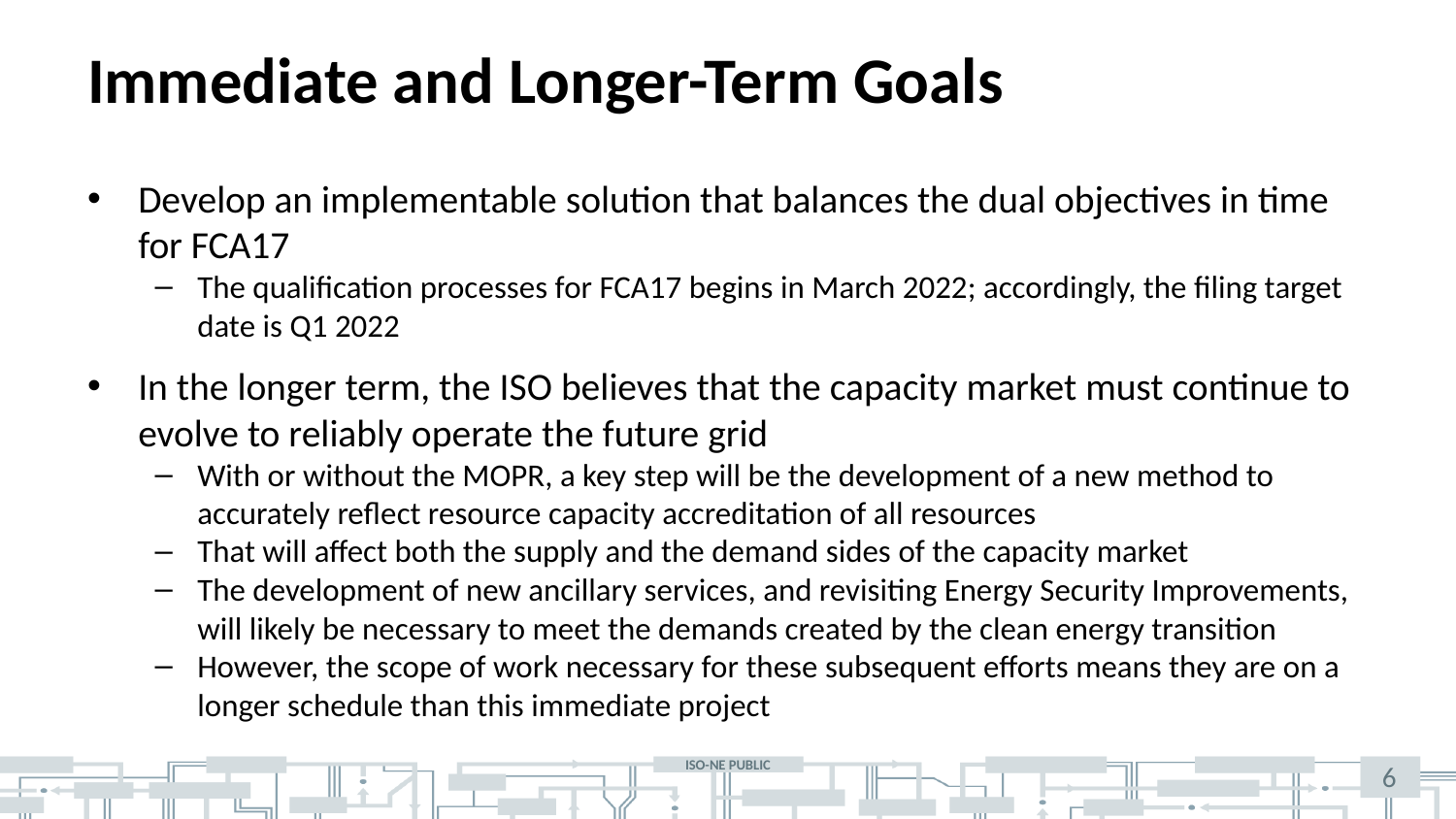

# Immediate and Longer-Term Goals
Develop an implementable solution that balances the dual objectives in time for FCA17
The qualification processes for FCA17 begins in March 2022; accordingly, the filing target date is Q1 2022
In the longer term, the ISO believes that the capacity market must continue to evolve to reliably operate the future grid
With or without the MOPR, a key step will be the development of a new method to accurately reflect resource capacity accreditation of all resources
That will affect both the supply and the demand sides of the capacity market
The development of new ancillary services, and revisiting Energy Security Improvements, will likely be necessary to meet the demands created by the clean energy transition
However, the scope of work necessary for these subsequent efforts means they are on a longer schedule than this immediate project
6